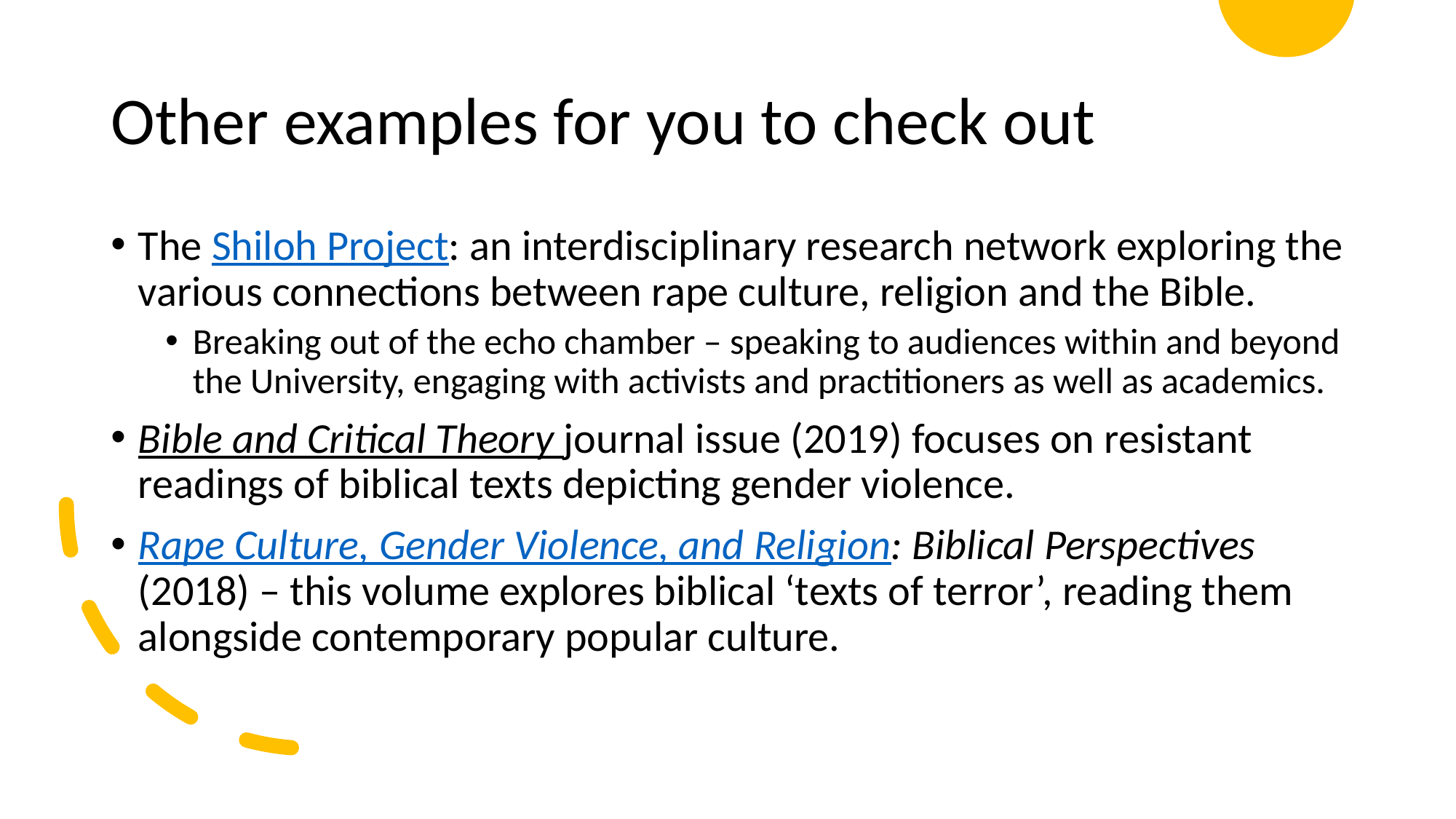

# Other examples for you to check out
The Shiloh Project: an interdisciplinary research network exploring the various connections between rape culture, religion and the Bible.
Breaking out of the echo chamber – speaking to audiences within and beyond the University, engaging with activists and practitioners as well as academics.
Bible and Critical Theory journal issue (2019) focuses on resistant readings of biblical texts depicting gender violence.
Rape Culture, Gender Violence, and Religion: Biblical Perspectives (2018) – this volume explores biblical ‘texts of terror’, reading them alongside contemporary popular culture.